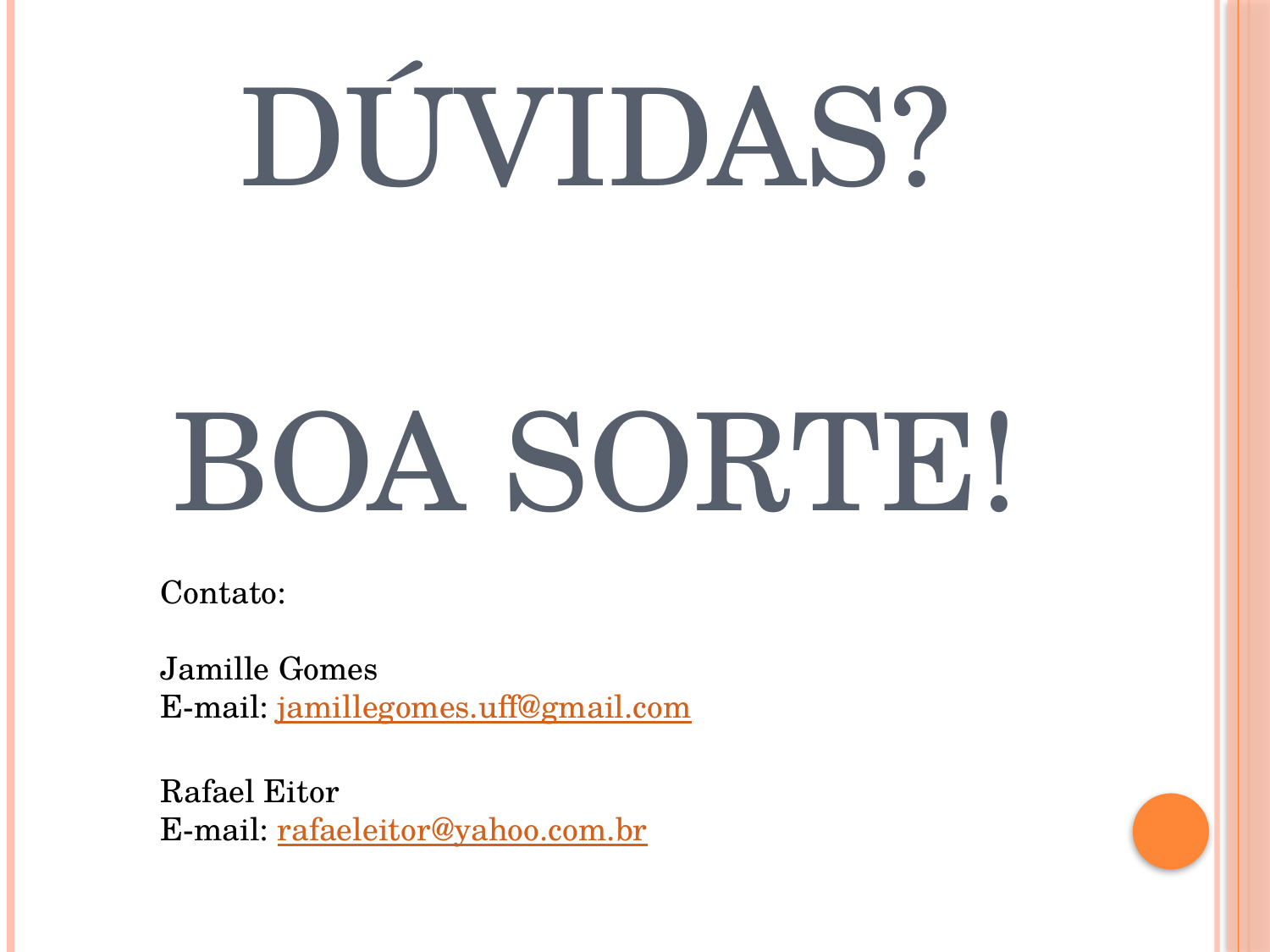

# Dúvidas? Boa Sorte!
Contato:

Jamille Gomes
E-mail: jamillegomes.uff@gmail.com

Rafael Eitor
E-mail: rafaeleitor@yahoo.com.br